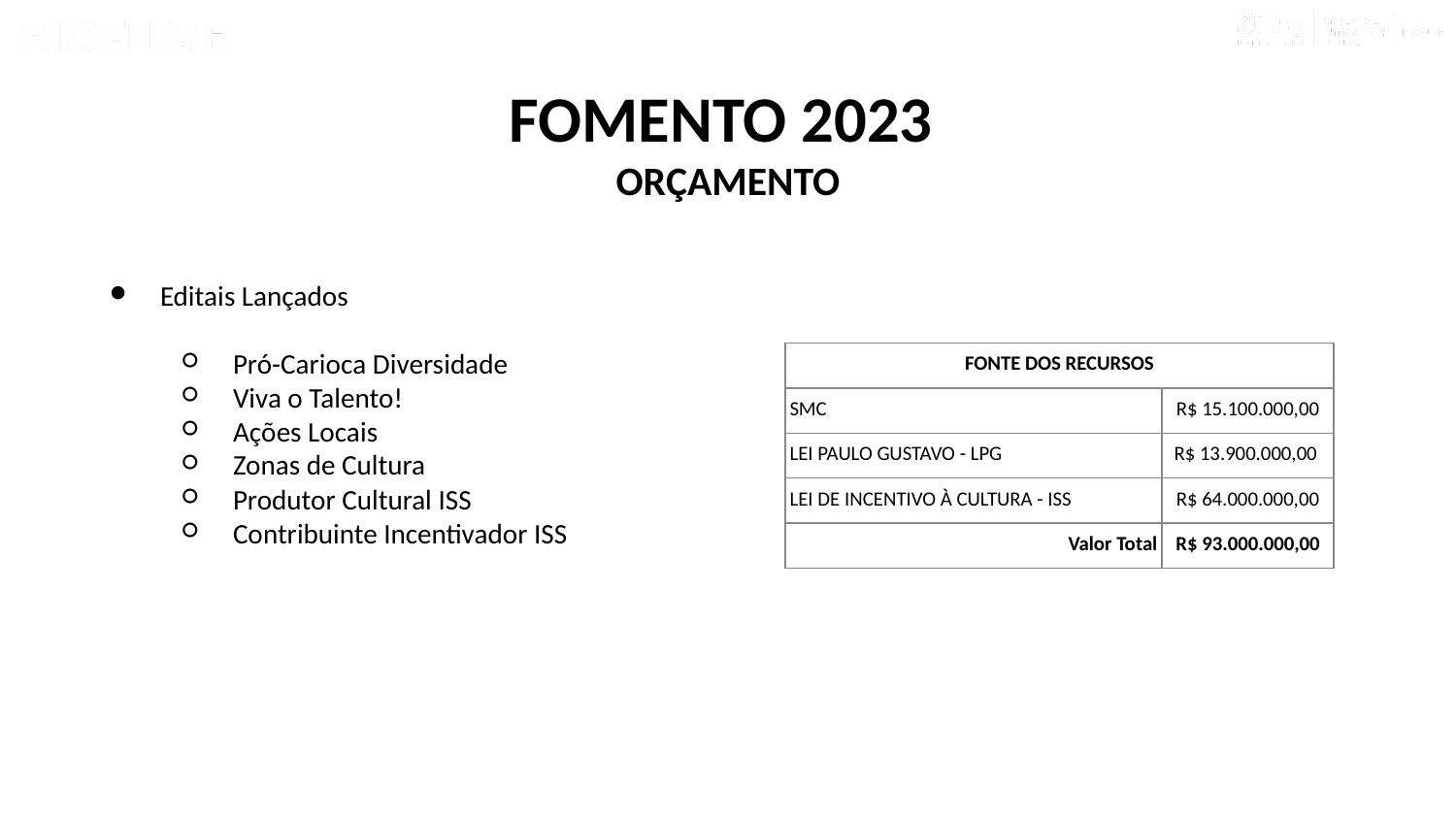

# FOMENTO 2023
ORÇAMENTO

Editais Lançados

Pró-Carioca Diversidade
Viva o Talento!
Ações Locais
Zonas de Cultura
Produtor Cultural ISS
Contribuinte Incentivador ISS
| FONTE DOS RECURSOS |  |  |
| --- | --- | --- |
| SMC |  | R$ 15.100.000,00 |
| LEI PAULO GUSTAVO - LPG |  | R$ 13.900.000,00 |
| LEI DE INCENTIVO À CULTURA - ISS |  | R$ 64.000.000,00 |
| Valor Total |  | R$ 93.000.000,00 |